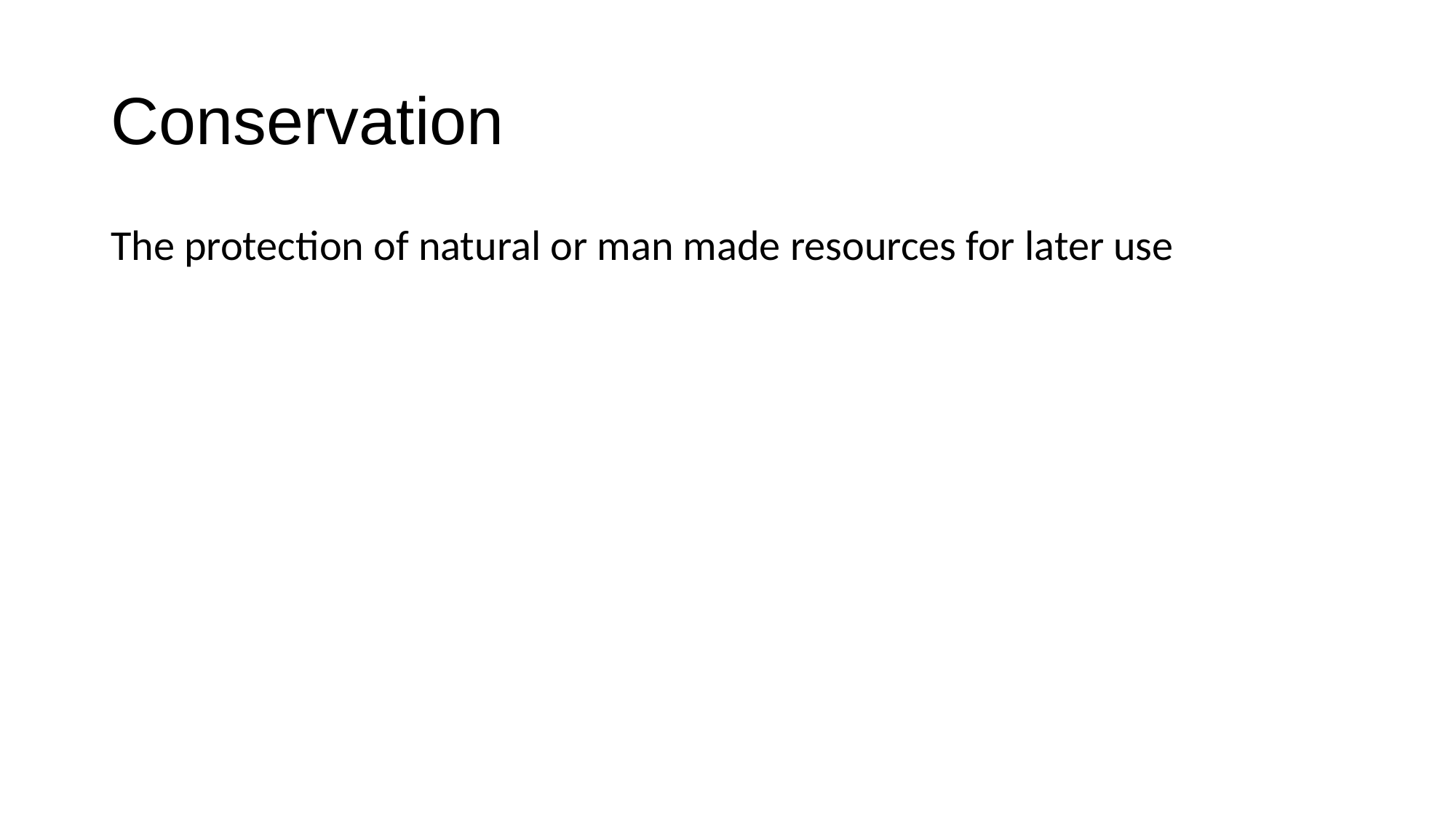

# Conservation
The protection of natural or man made resources for later use